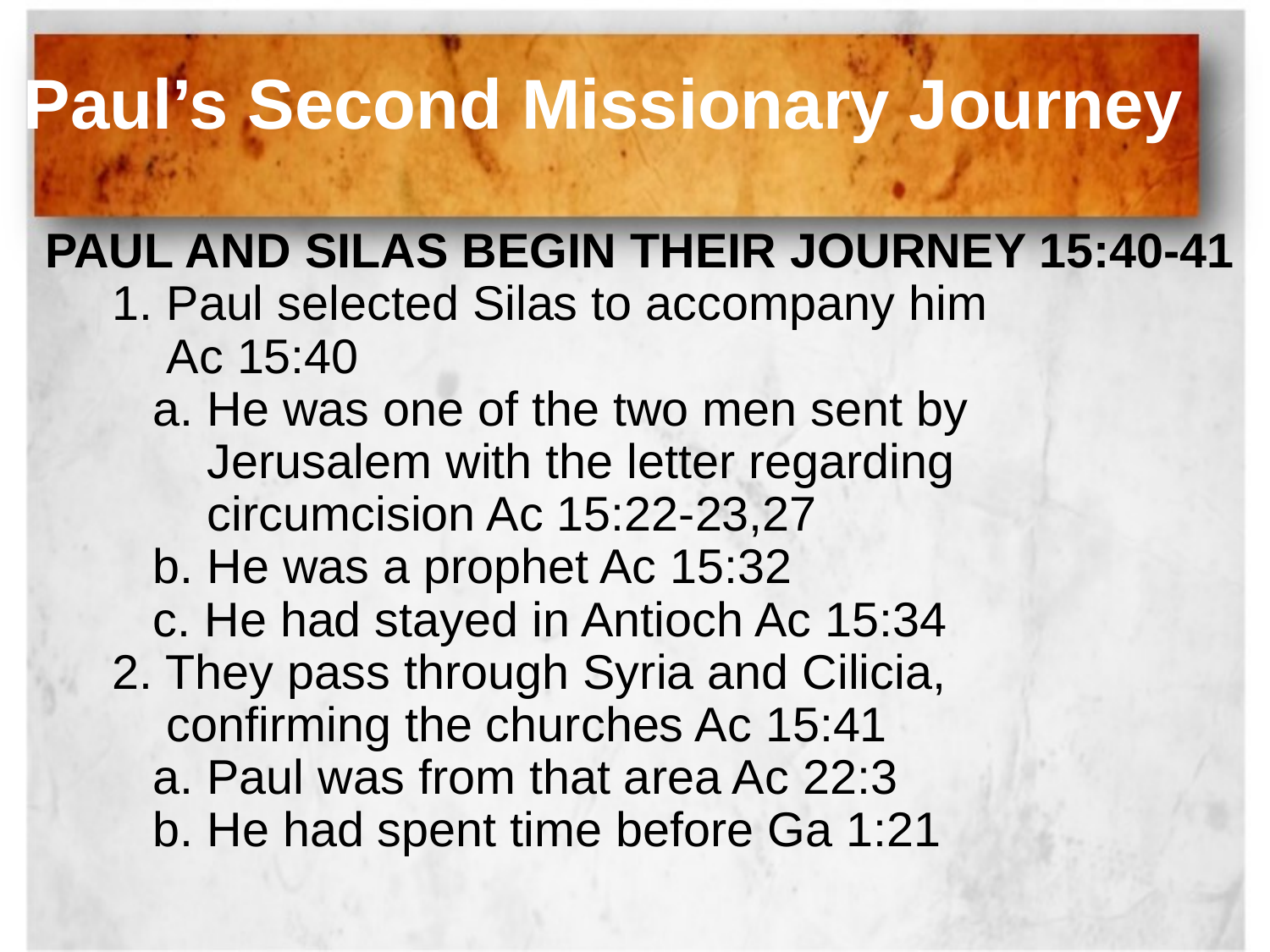

# Paul’s Second Missionary Journey
 PAUL AND SILAS BEGIN THEIR JOURNEY 15:40-41
      1. Paul selected Silas to accompany him
          Ac 15:40
         a. He was one of the two men sent by
             Jerusalem with the letter regarding
             circumcision Ac 15:22-23,27
         b. He was a prophet Ac 15:32
         c. He had stayed in Antioch Ac 15:34
      2. They pass through Syria and Cilicia,
          confirming the churches Ac 15:41
         a. Paul was from that area Ac 22:3
         b. He had spent time before Ga 1:21